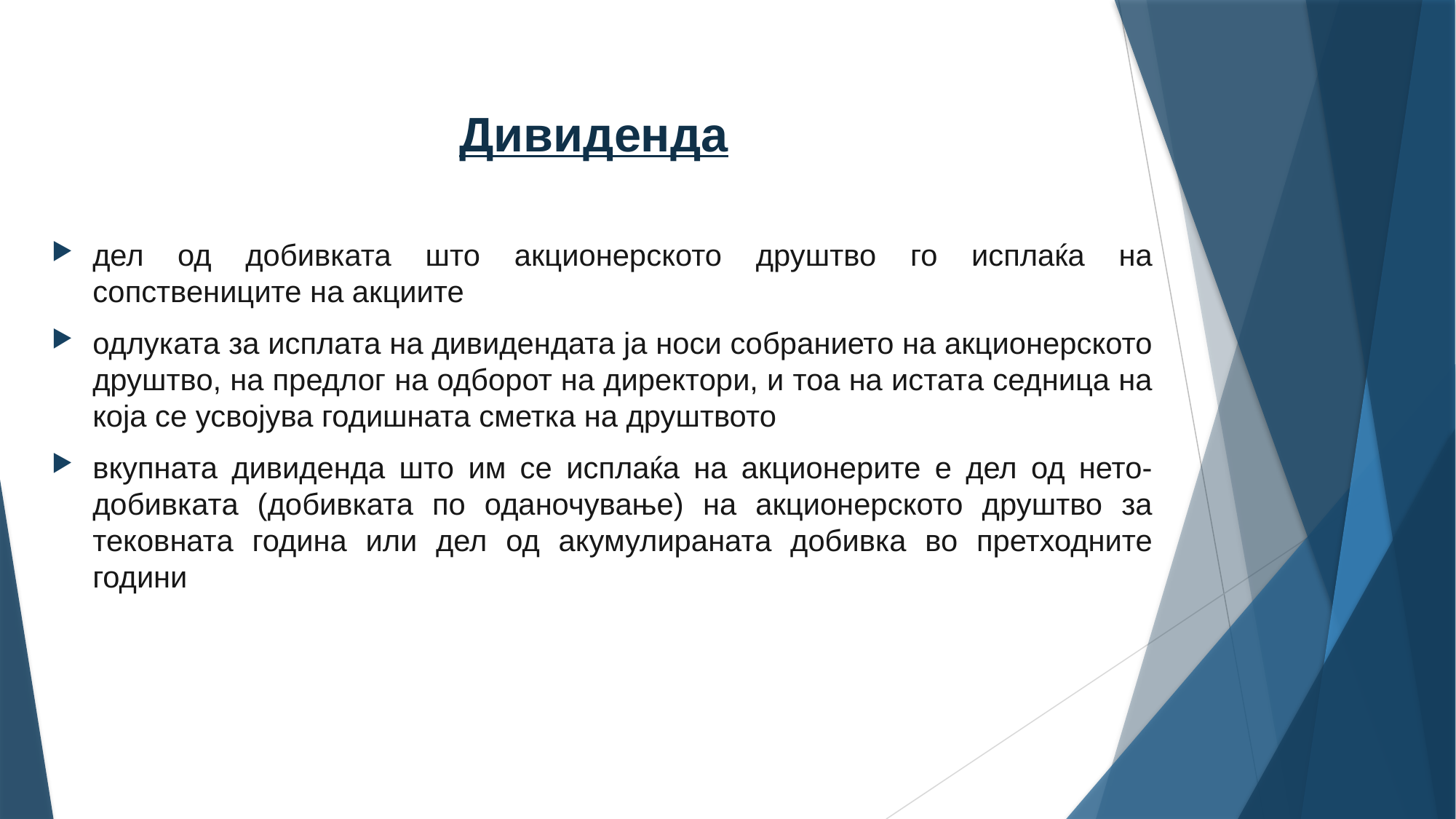

# Дивиденда
дел од добивката што акционерското друштво го исплаќа на сопствениците на акциите
одлуката за исплата на дивидендата ја носи собранието на акционерското друштво, на предлог на одборот на директори, и тоа на истата седница на која се усвојува годишната сметка на друштвото
вкупната дивиденда што им се исплаќа на акционерите е дел од нето-добивката (добивката по оданочување) на акционерското друштво за тековната година или дел од акумулираната добивка во претходните години